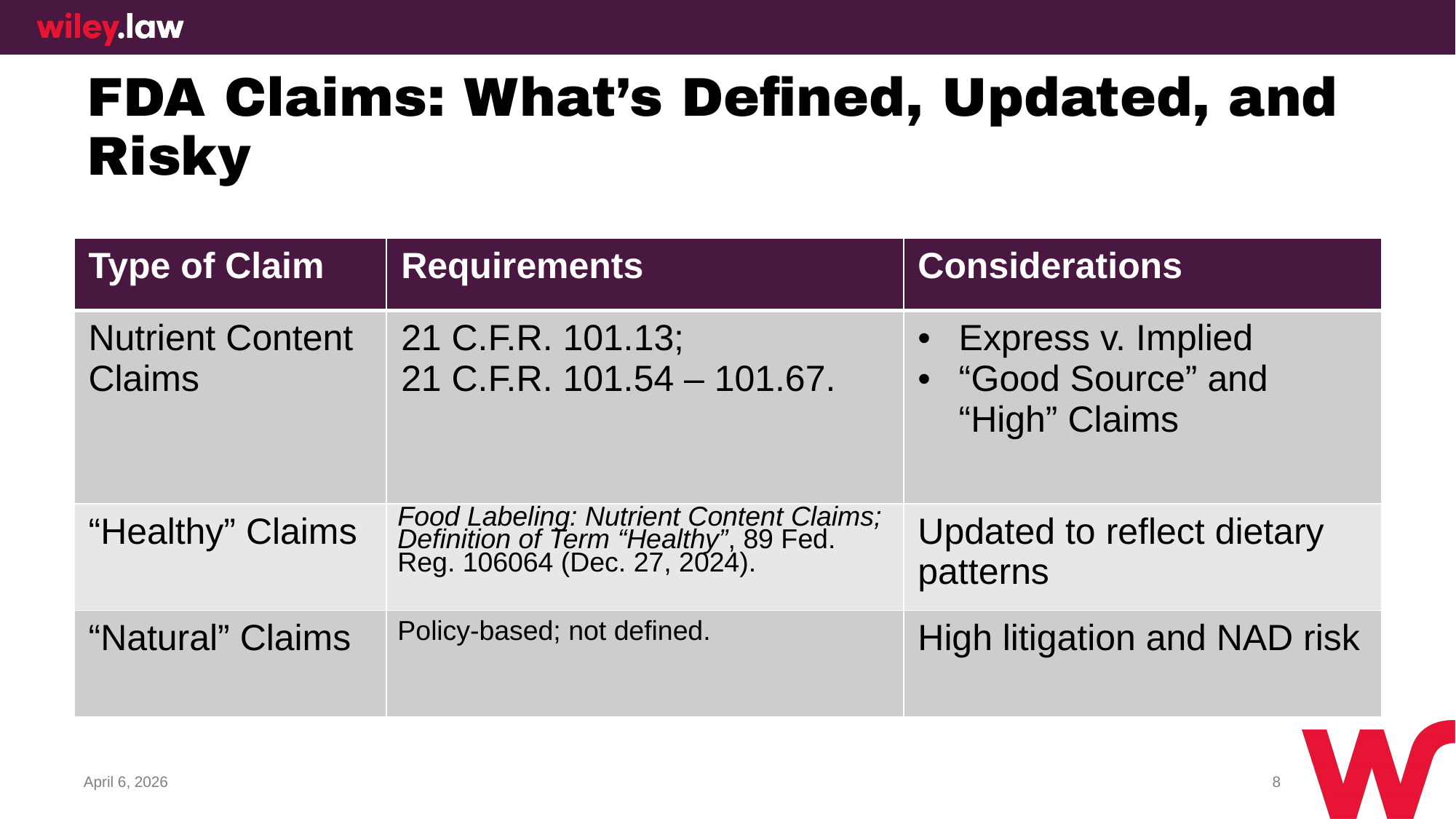

# FDA Claims: What’s Defined, Updated, and Risky
| Type of Claim | Requirements | Considerations |
| --- | --- | --- |
| Nutrient Content Claims | 21 C.F.R. 101.13; 21 C.F.R. 101.54 – 101.67. | Express v. Implied “Good Source” and “High” Claims |
| “Healthy” Claims | Food Labeling: Nutrient Content Claims; Definition of Term “Healthy”, 89 Fed. Reg. 106064 (Dec. 27, 2024). | Updated to reflect dietary patterns |
| “Natural” Claims | Policy-based; not defined. | High litigation and NAD risk |
April 6, 2026
8